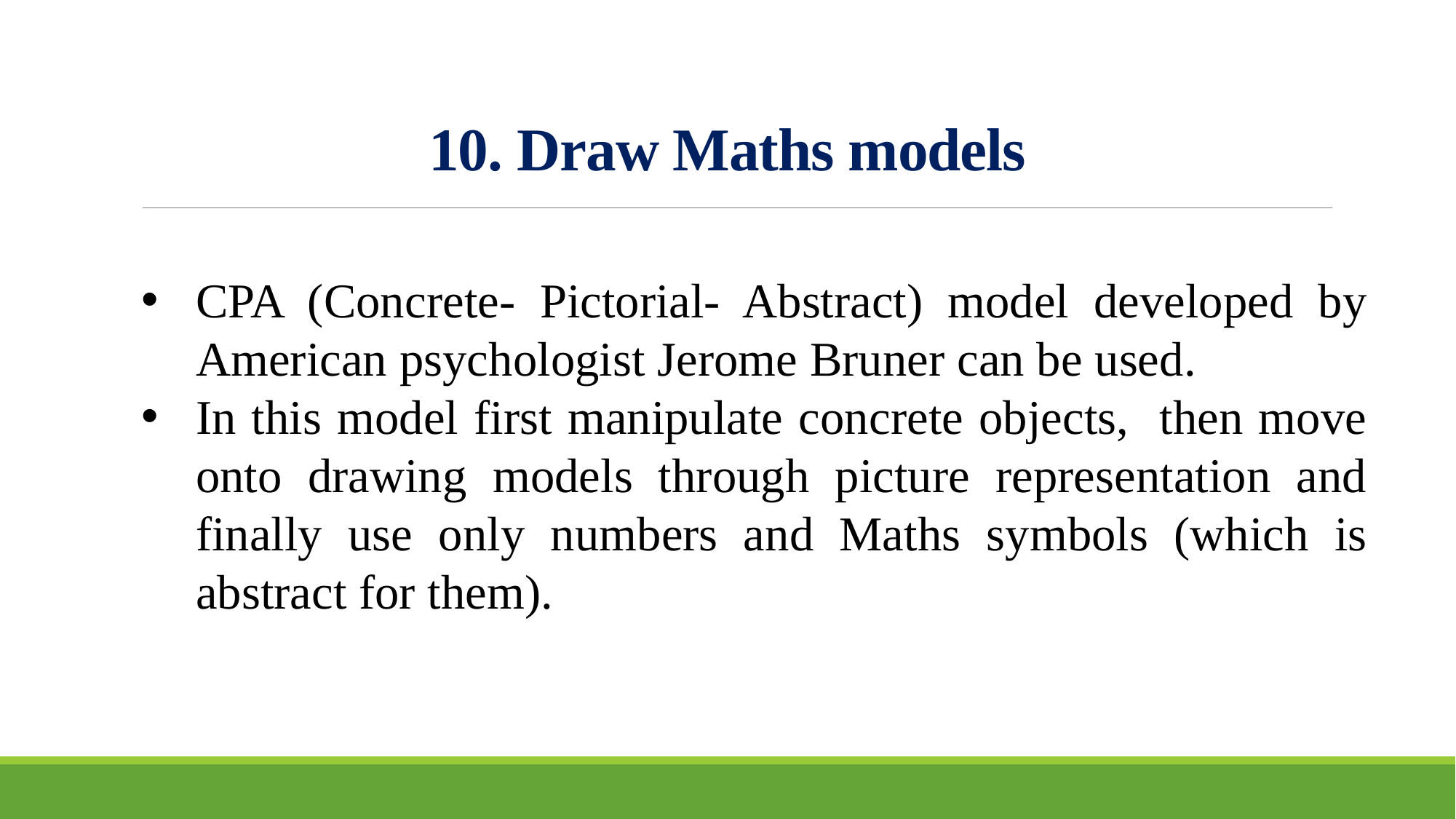

# 10. Draw Maths models
CPA (Concrete- Pictorial- Abstract) model developed by American psychologist Jerome Bruner can be used.
In this model first manipulate concrete objects,  then move onto drawing models through picture representation and finally use only numbers and Maths symbols (which is abstract for them).